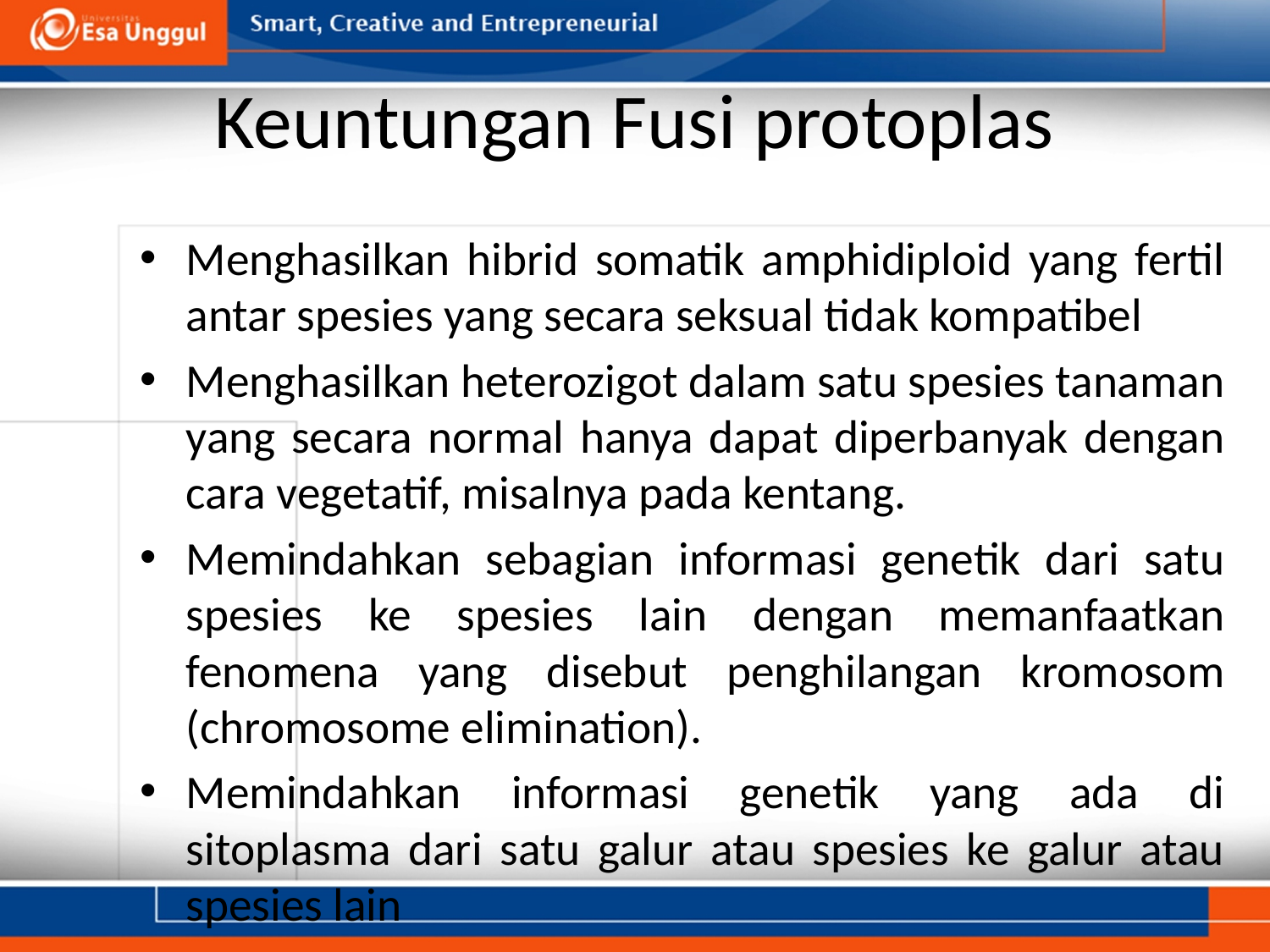

# Keuntungan Fusi protoplas
Menghasilkan hibrid somatik amphidiploid yang fertil antar spesies yang secara seksual tidak kompatibel
Menghasilkan heterozigot dalam satu spesies tanaman yang secara normal hanya dapat diperbanyak dengan cara vegetatif, misalnya pada kentang.
Memindahkan sebagian informasi genetik dari satu spesies ke spesies lain dengan memanfaatkan fenomena yang disebut penghilangan kromosom (chromosome elimination).
Memindahkan informasi genetik yang ada di sitoplasma dari satu galur atau spesies ke galur atau spesies lain